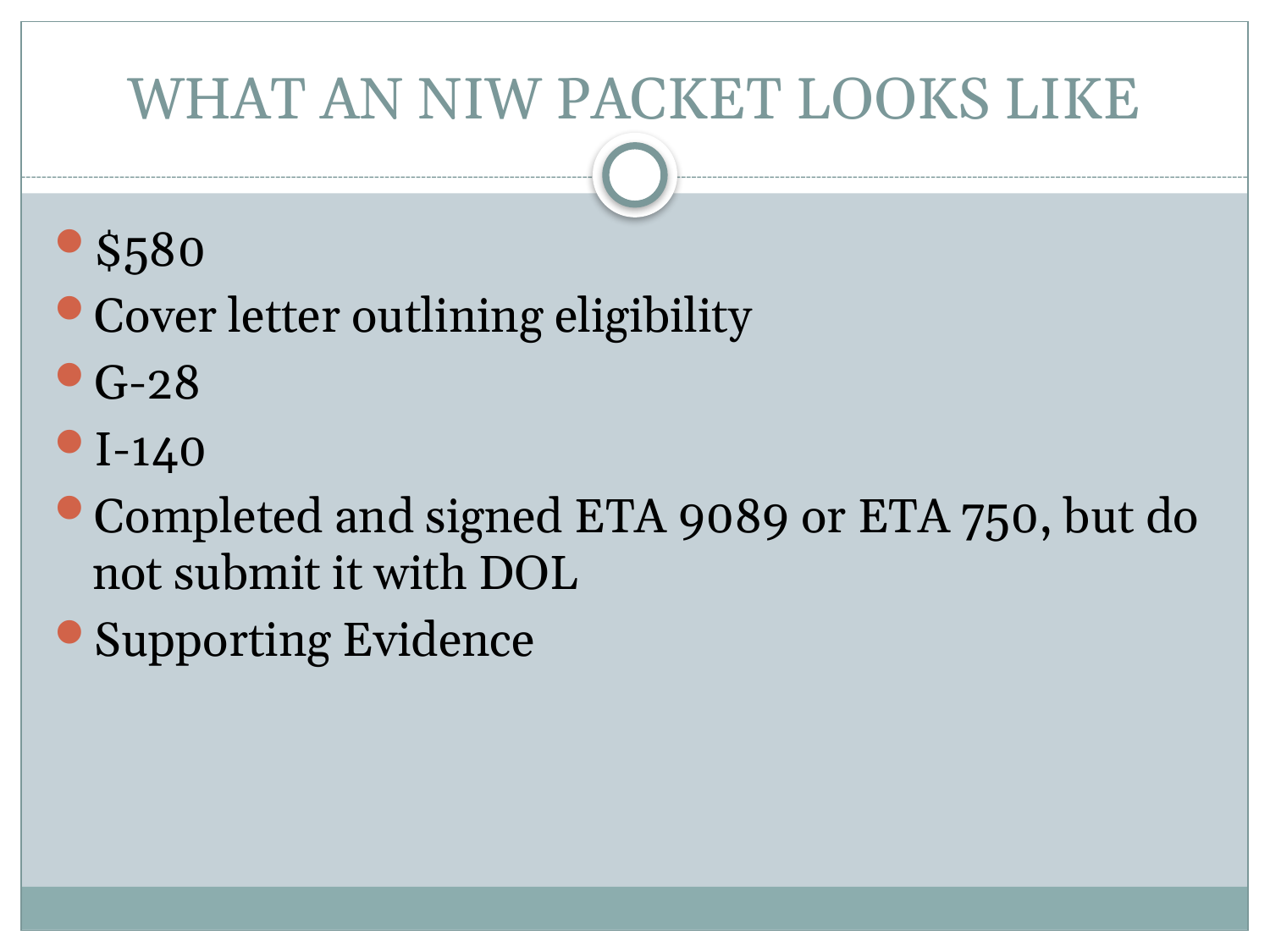

# WHAT AN NIW PACKET LOOKS LIKE
$580
Cover letter outlining eligibility
G-28
I-140
Completed and signed ETA 9089 or ETA 750, but do not submit it with DOL
Supporting Evidence